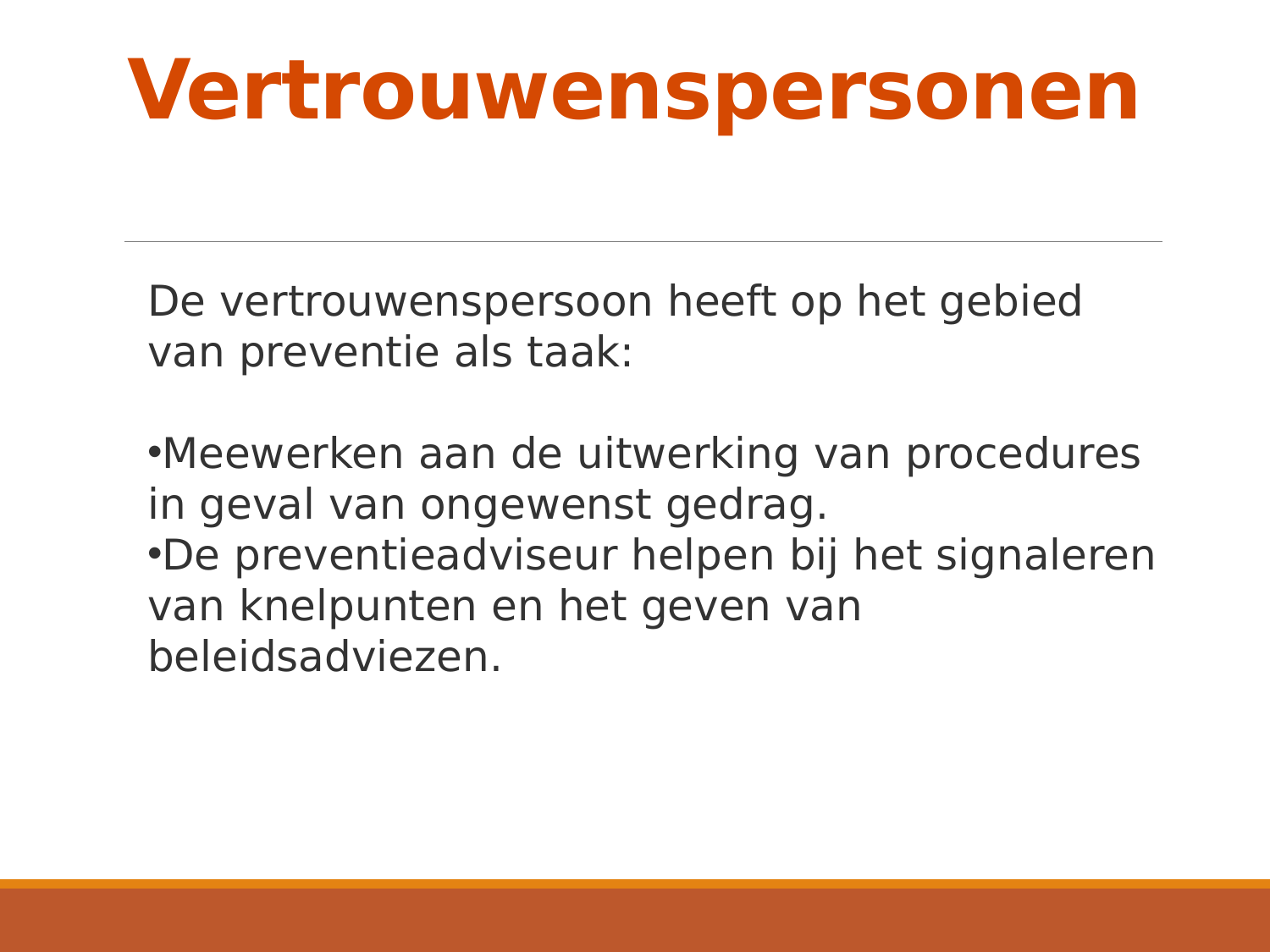

# Vertrouwenspersonen

De vertrouwenspersoon heeft op het gebied van preventie als taak:

Meewerken aan de uitwerking van procedures in geval van ongewenst gedrag.
De preventieadviseur helpen bij het signaleren van knelpunten en het geven van beleidsadviezen.